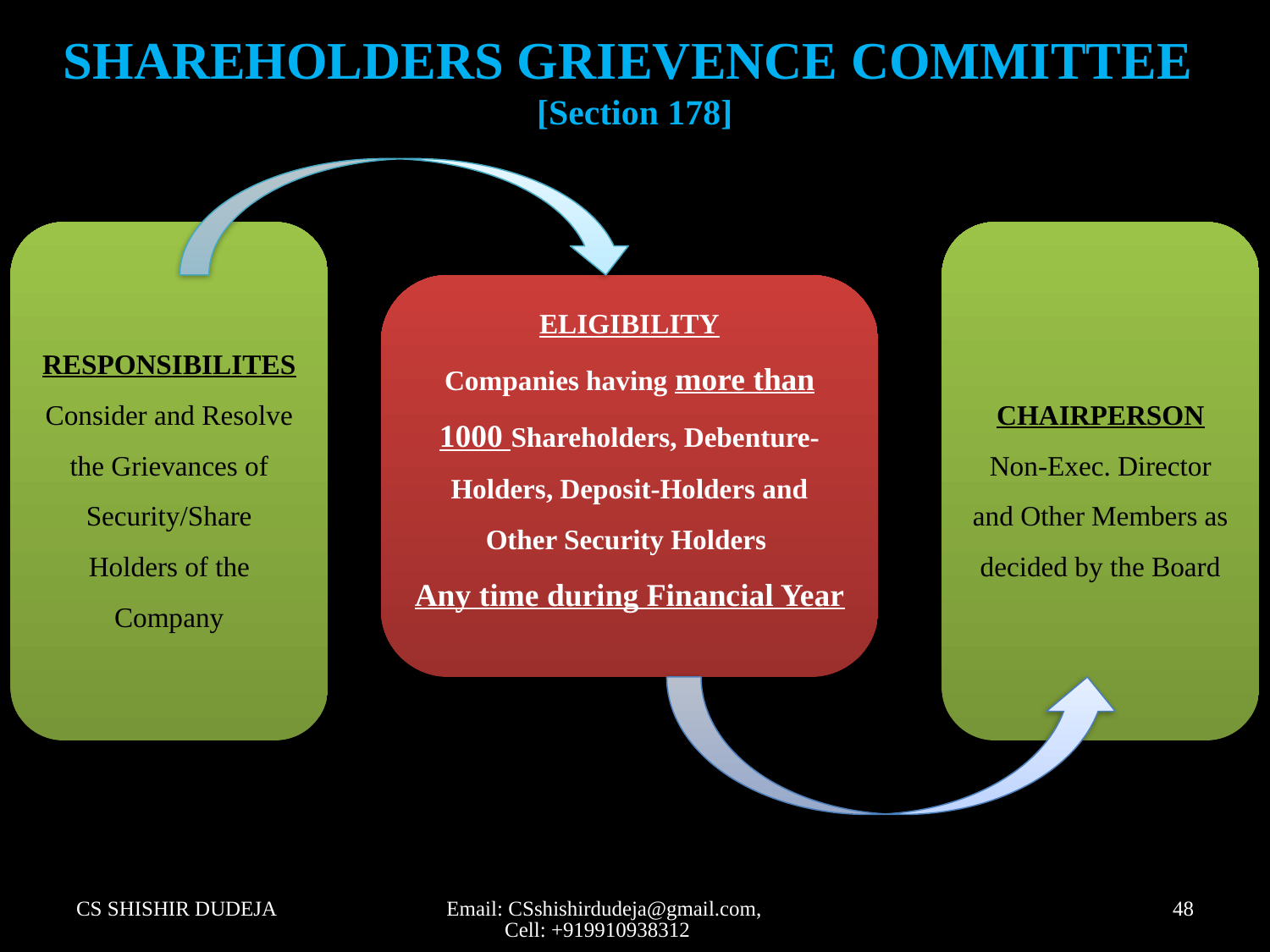

SHAREHOLDERS GRIEVENCE COMMITTEE
[Section 178]

RESPONSIBILITES
Consider and Resolve the Grievances of Security/Share Holders of the Company
CHAIRPERSON Non-Exec. Director and Other Members as decided by the Board
ELIGIBILITY
Companies having more than 1000 Shareholders, Debenture-Holders, Deposit-Holders and Other Security Holders
Any time during Financial Year

CS SHISHIR DUDEJA
Email: CSshishirdudeja@gmail.com,                      Cell: +919910938312
48